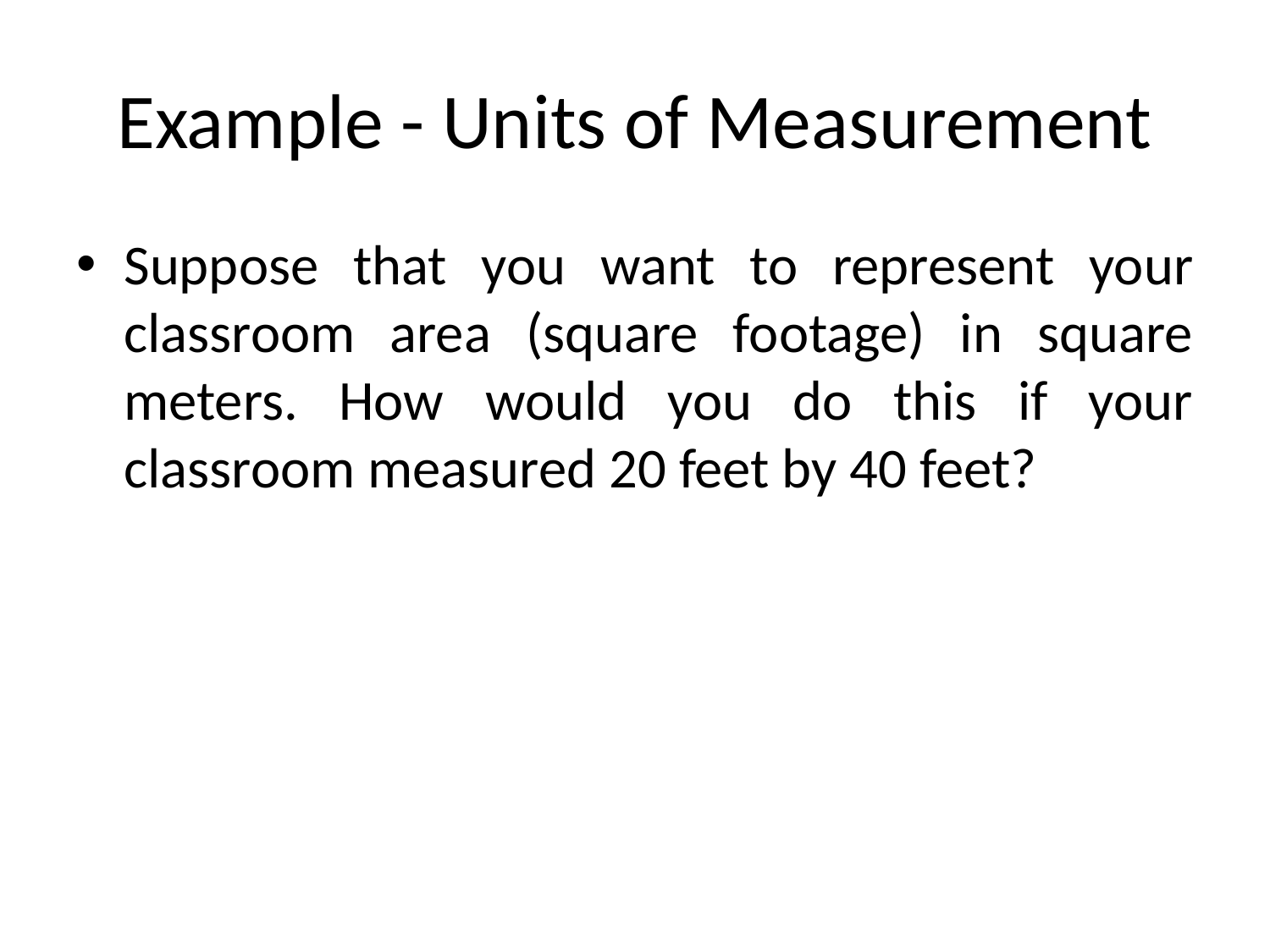

# Example - Units of Measurement
Suppose that you want to represent your classroom area (square footage) in square meters. How would you do this if your classroom measured 20 feet by 40 feet?